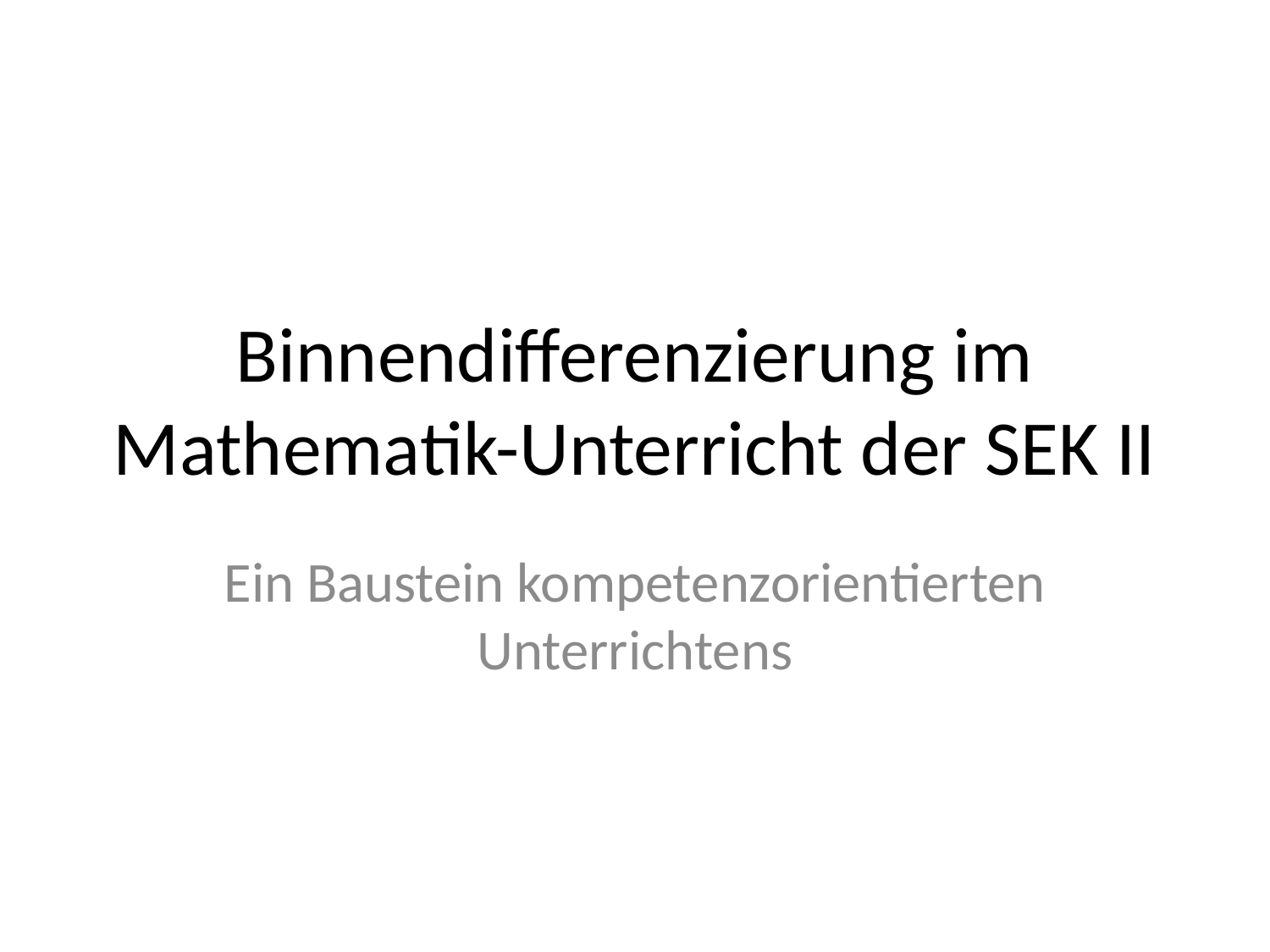

# Binnendifferenzierung im Mathematik-Unterricht der SEK II
Ein Baustein kompetenzorientierten Unterrichtens